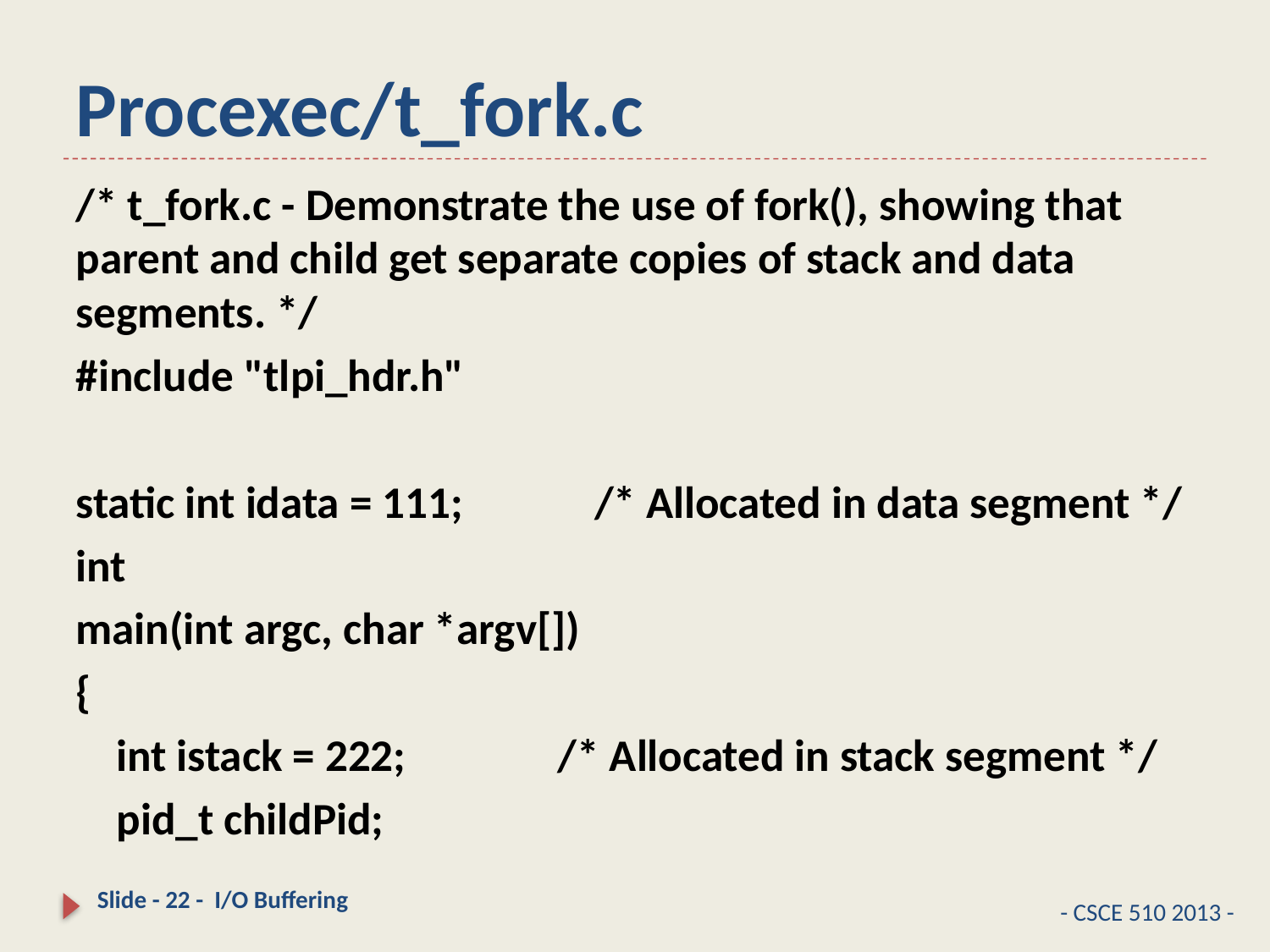

# Procexec/t_fork.c
/* t_fork.c - Demonstrate the use of fork(), showing that parent and child get separate copies of stack and data segments. */
#include "tlpi_hdr.h"

static int idata = 111;             /* Allocated in data segment */
int
main(int argc, char *argv[])
{
    int istack = 222;               /* Allocated in stack segment */
    pid_t childPid;
Slide - 22 -  I/O Buffering
- CSCE 510 2013 -